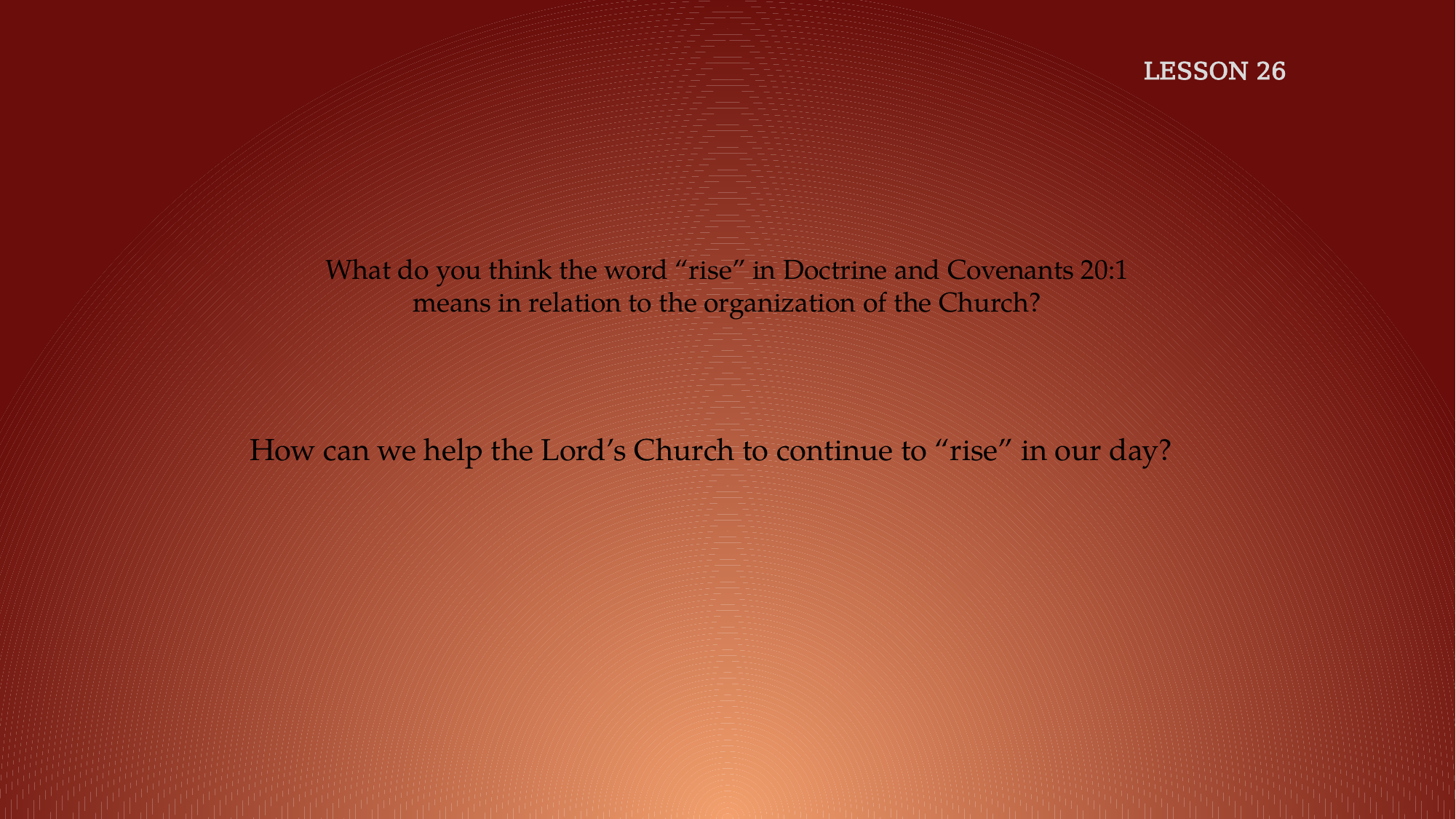

LESSON 26
What do you think the word “rise” in Doctrine and Covenants 20:1 means in relation to the organization of the Church?
How can we help the Lord’s Church to continue to “rise” in our day?